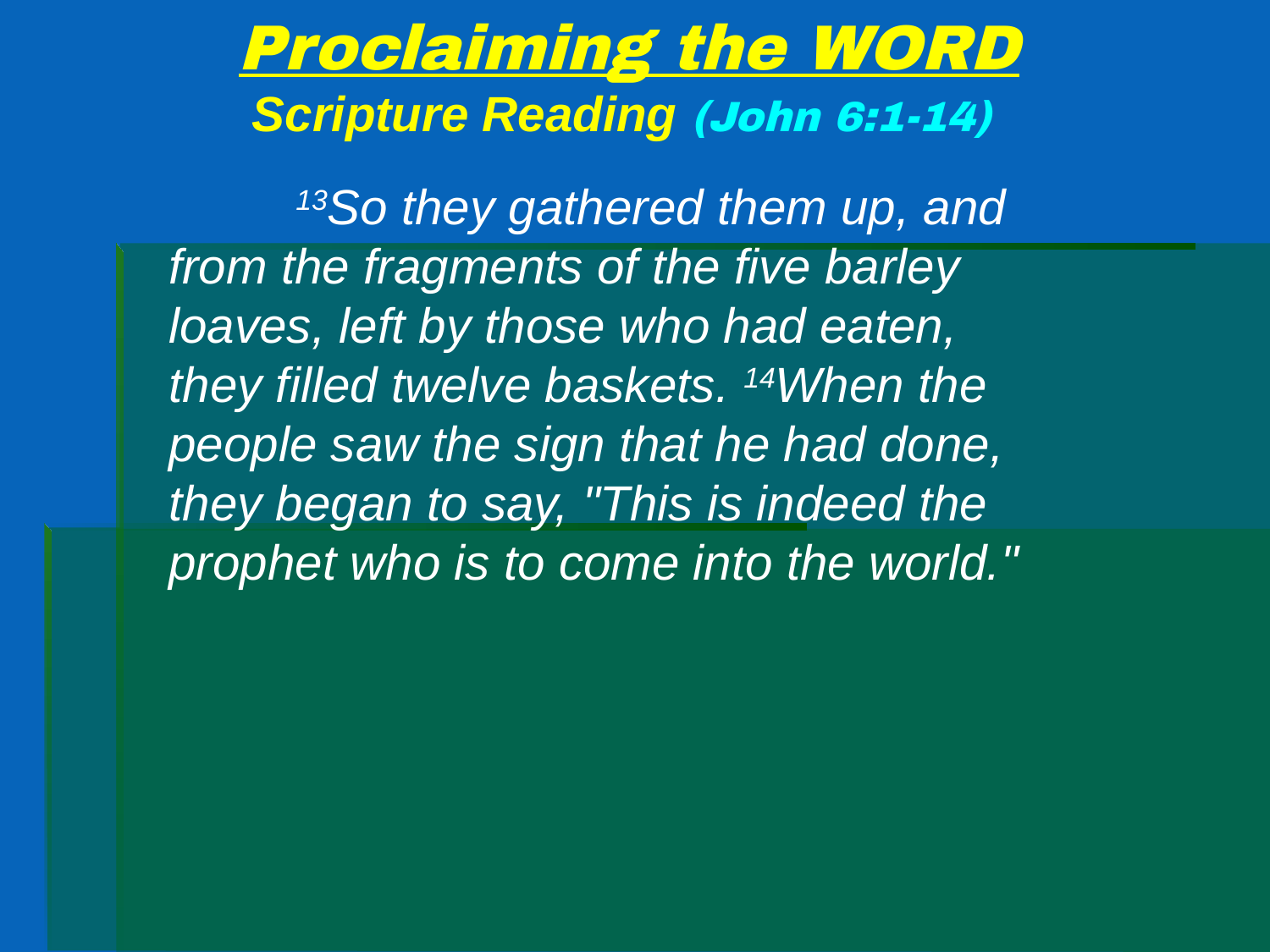

# Proclaiming the WORD Scripture Reading (John 6:1-14)
	13So they gathered them up, and from the fragments of the five barley loaves, left by those who had eaten, they filled twelve baskets. 14When the people saw the sign that he had done, they began to say, "This is indeed the prophet who is to come into the world."